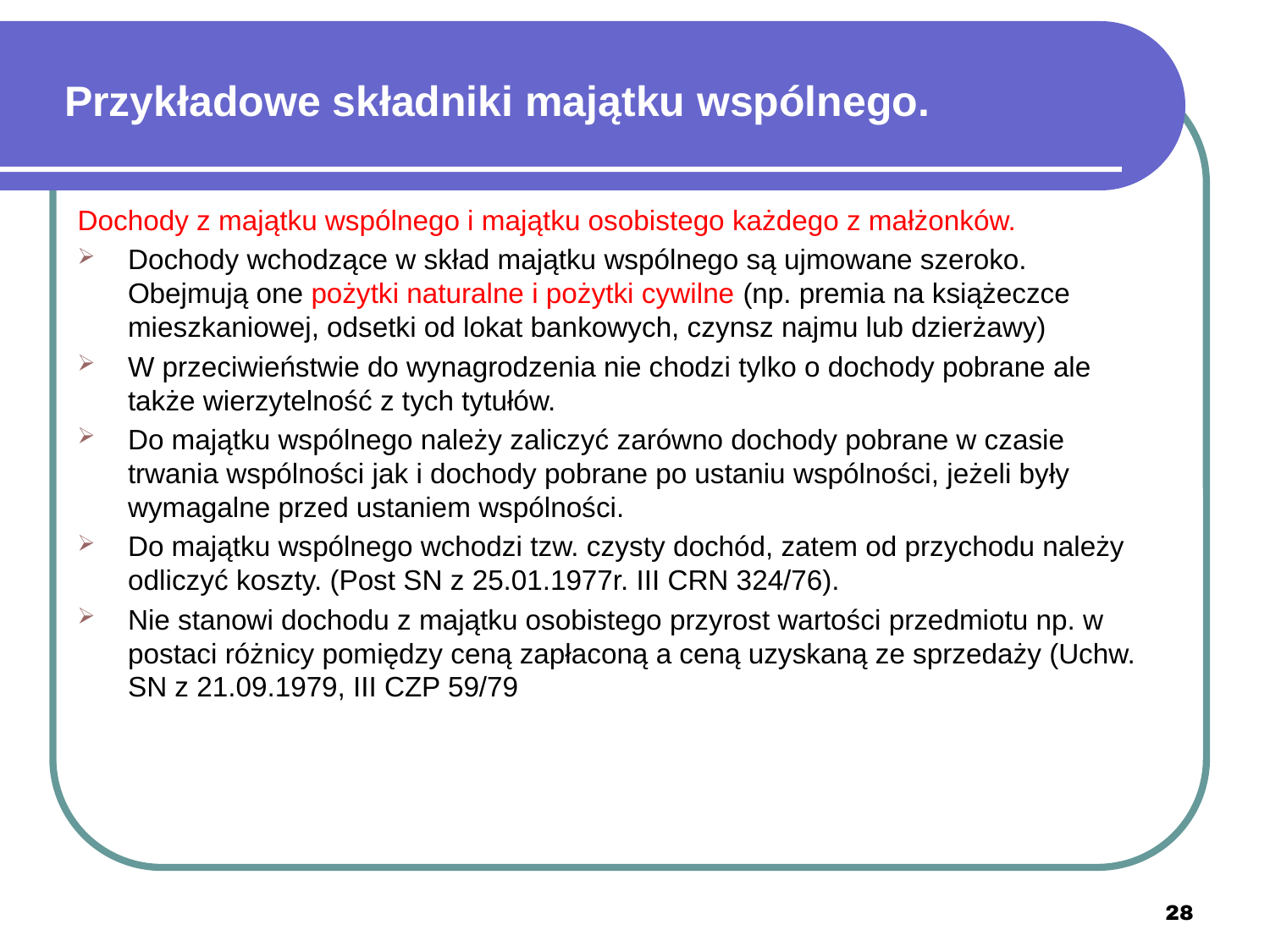

# Przykładowe składniki majątku wspólnego.
Dochody z majątku wspólnego i majątku osobistego każdego z małżonków.
Dochody wchodzące w skład majątku wspólnego są ujmowane szeroko. Obejmują one pożytki naturalne i pożytki cywilne (np. premia na książeczce mieszkaniowej, odsetki od lokat bankowych, czynsz najmu lub dzierżawy)
W przeciwieństwie do wynagrodzenia nie chodzi tylko o dochody pobrane ale także wierzytelność z tych tytułów.
Do majątku wspólnego należy zaliczyć zarówno dochody pobrane w czasie trwania wspólności jak i dochody pobrane po ustaniu wspólności, jeżeli były wymagalne przed ustaniem wspólności.
Do majątku wspólnego wchodzi tzw. czysty dochód, zatem od przychodu należy odliczyć koszty. (Post SN z 25.01.1977r. III CRN 324/76).
Nie stanowi dochodu z majątku osobistego przyrost wartości przedmiotu np. w postaci różnicy pomiędzy ceną zapłaconą a ceną uzyskaną ze sprzedaży (Uchw. SN z 21.09.1979, III CZP 59/79
28